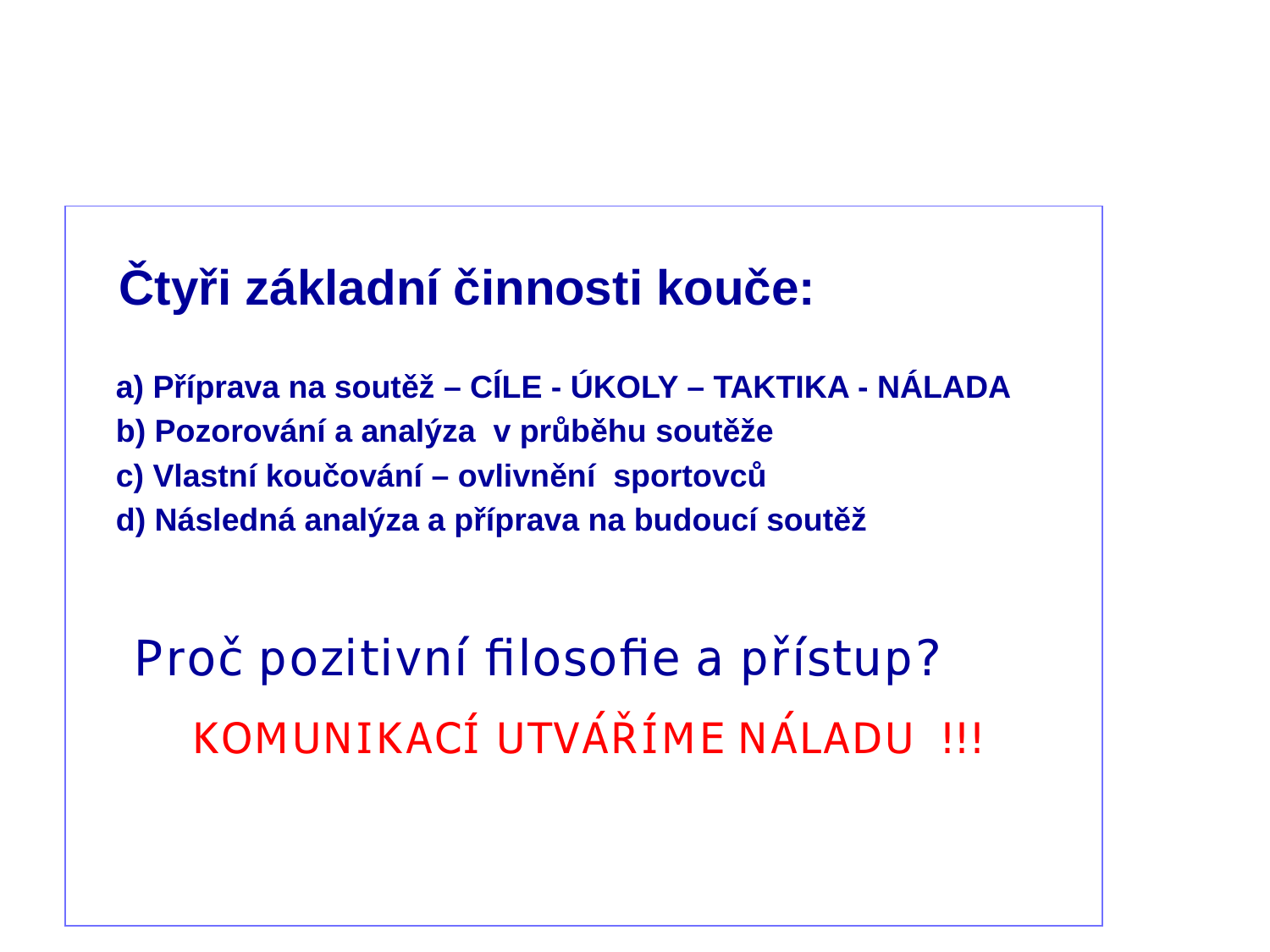

# POZITIVNÍ PŘÍSTUP A FILOZOFIE VEDENÍ

     Čtyři základní činnosti kouče:

	a) Příprava na soutěž – CÍLE - ÚKOLY – TAKTIKA - NÁLADA
	b) Pozorování a analýza  v průběhu soutěže
	c) Vlastní koučování – ovlivnění  sportovců
	d) Následná analýza a příprava na budoucí soutěž

    Proč pozitivní filosofie a přístup?
       KOMUNIKACÍ UTVÁŘÍME NÁLADU  !!!